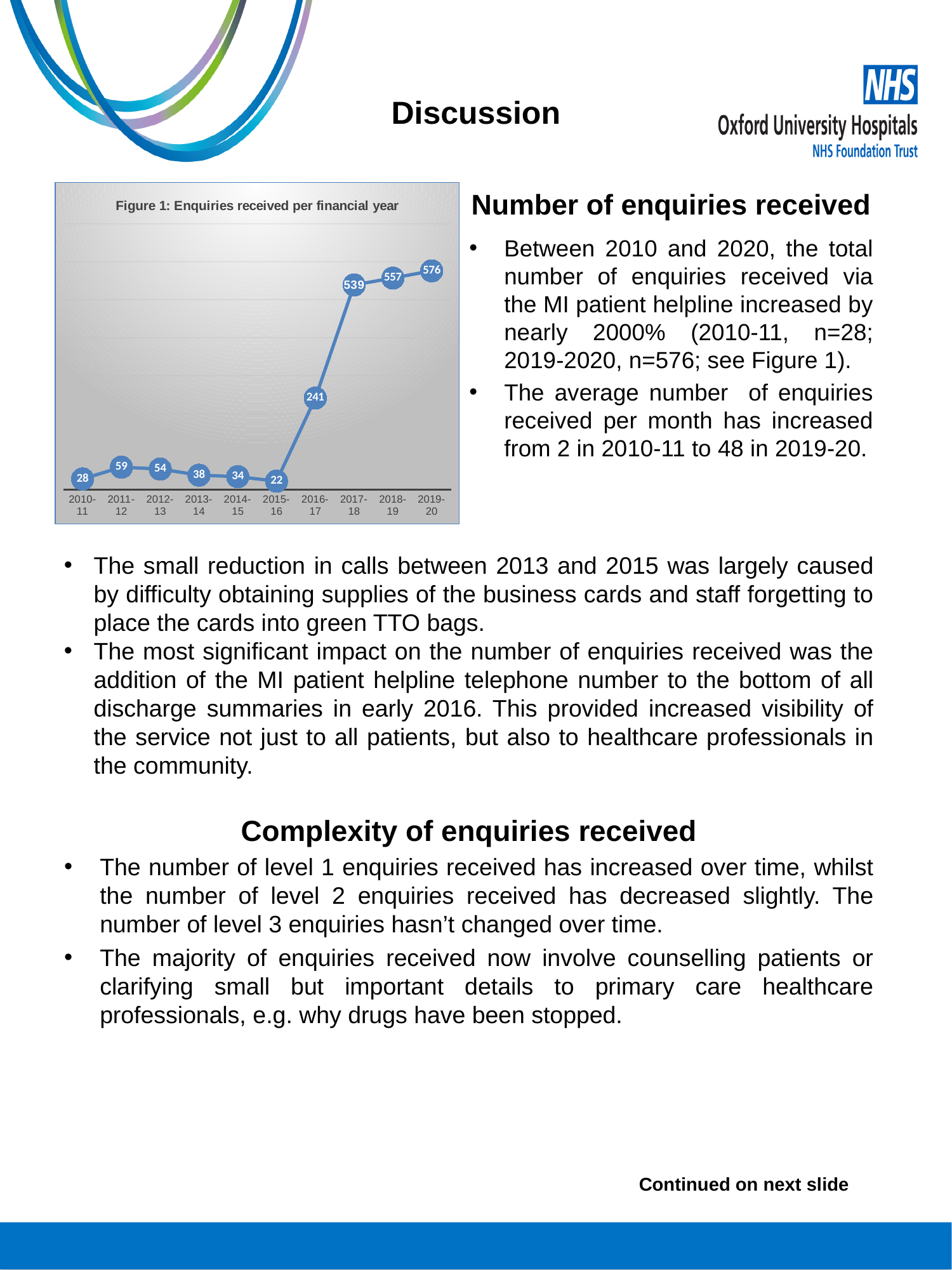

Discussion

### Chart: Figure 1: Enquiries received per financial year

| Category | Enquiries received |
|---|---|
| 2010-11 | 28.0 |
| 2011-12 | 59.0 |
| 2012-13 | 54.0 |
| 2013-14 | 38.0 |
| 2014-15 | 34.0 |
| 2015-16 | 22.0 |
| 2016-17 | 241.0 |
| 2017-18 | 539.0 |
| 2018-19 | 557.0 |
| 2019-20 | 576.0 |
Number of enquiries received
Between 2010 and 2020, the total number of enquiries received via the MI patient helpline increased by nearly 2000% (2010-11, n=28; 2019-2020, n=576; see Figure 1).
The average number  of enquiries received per month has increased from 2 in 2010-11 to 48 in 2019-20.
The small reduction in calls between 2013 and 2015 was largely caused by difficulty obtaining supplies of the business cards and staff forgetting to place the cards into green TTO bags.
The most significant impact on the number of enquiries received was the addition of the MI patient helpline telephone number to the bottom of all discharge summaries in early 2016. This provided increased visibility of the service not just to all patients, but also to healthcare professionals in the community.
Complexity of enquiries received
The number of level 1 enquiries received has increased over time, whilst the number of level 2 enquiries received has decreased slightly. The number of level 3 enquiries hasn’t changed over time.
The majority of enquiries received now involve counselling patients or clarifying small but important details to primary care healthcare professionals, e.g. why drugs have been stopped.
Continued on next slide